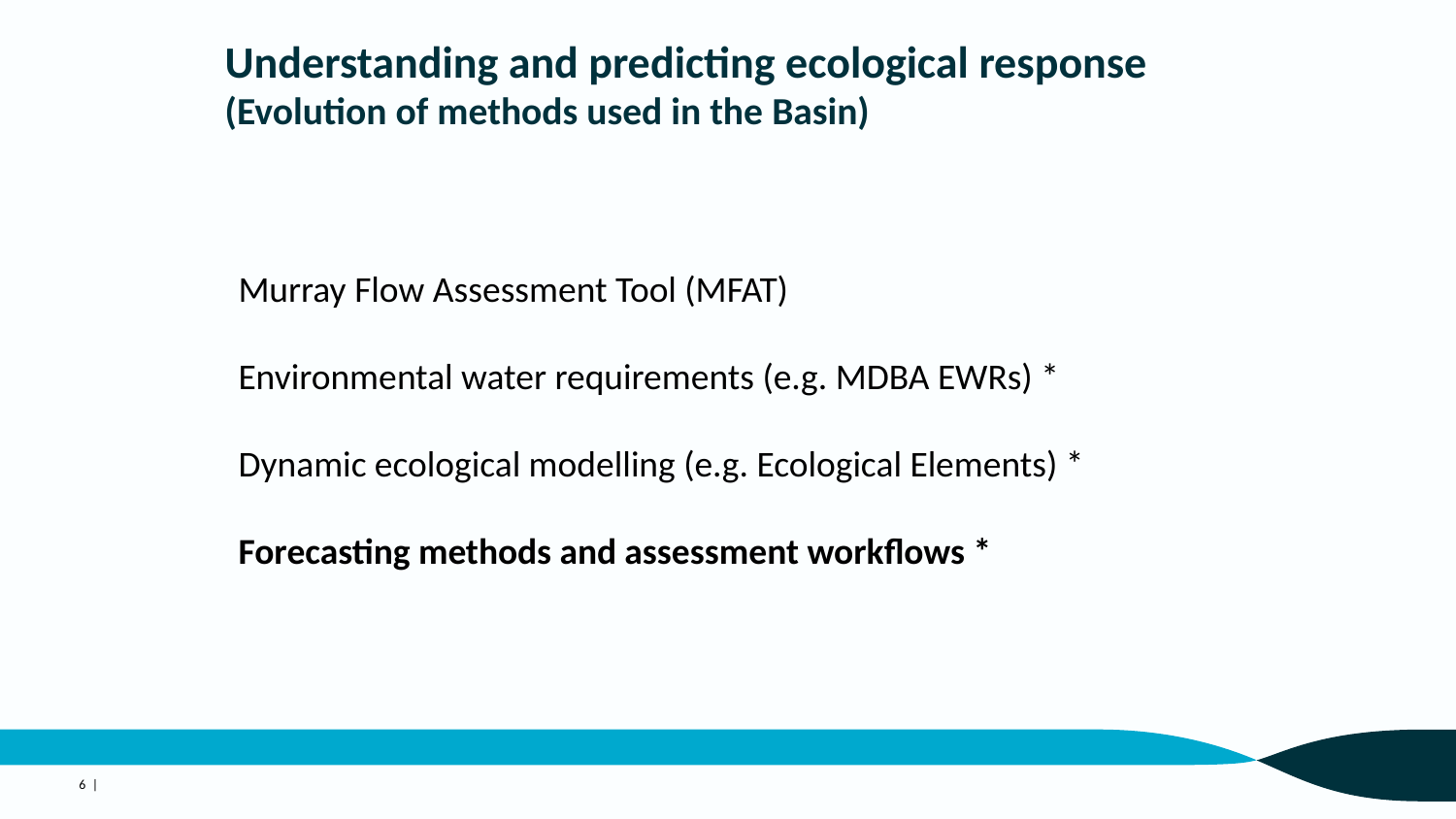

# Understanding and predicting ecological response (Evolution of methods used in the Basin)
Murray Flow Assessment Tool (MFAT)

Environmental water requirements (e.g. MDBA EWRs) *

Dynamic ecological modelling (e.g. Ecological Elements) *

Forecasting methods and assessment workflows *

6  |